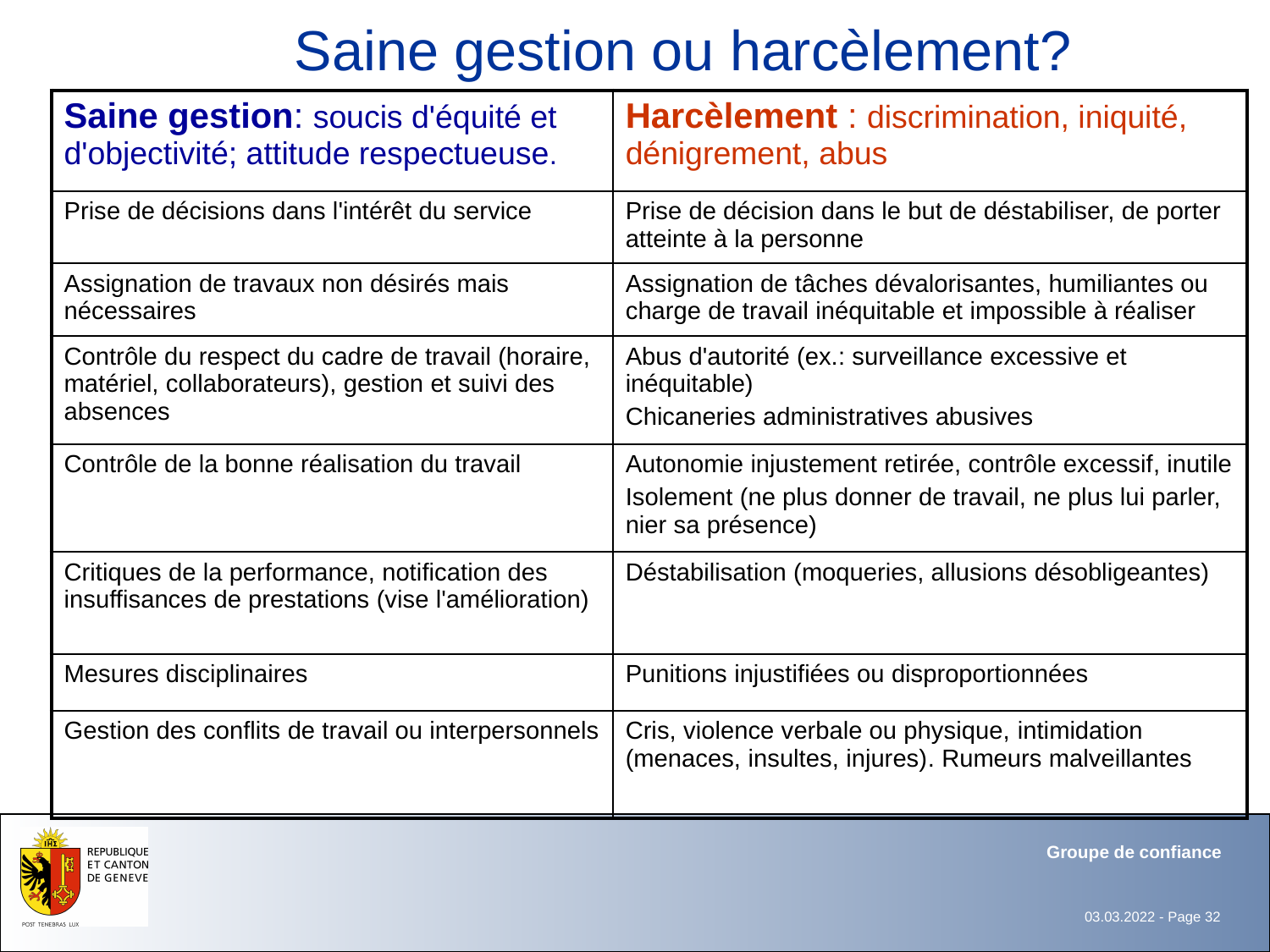

# Saine gestion ou harcèlement?
| Saine gestion: soucis d'équité et d'objectivité; attitude respectueuse. | Harcèlement : discrimination, iniquité, dénigrement, abus |
| --- | --- |
| Prise de décisions dans l'intérêt du service | Prise de décision dans le but de déstabiliser, de porter atteinte à la personne |
| Assignation de travaux non désirés mais nécessaires | Assignation de tâches dévalorisantes, humiliantes ou charge de travail inéquitable et impossible à réaliser |
| Contrôle du respect du cadre de travail (horaire, matériel, collaborateurs), gestion et suivi des absences | Abus d'autorité (ex.: surveillance excessive et inéquitable) Chicaneries administratives abusives |
| Contrôle de la bonne réalisation du travail | Autonomie injustement retirée, contrôle excessif, inutile Isolement (ne plus donner de travail, ne plus lui parler, nier sa présence) |
| Critiques de la performance, notification des insuffisances de prestations (vise l'amélioration) | Déstabilisation (moqueries, allusions désobligeantes) |
| Mesures disciplinaires | Punitions injustifiées ou disproportionnées |
| Gestion des conflits de travail ou interpersonnels | Cris, violence verbale ou physique, intimidation (menaces, insultes, injures). Rumeurs malveillantes |

Groupe de confiance